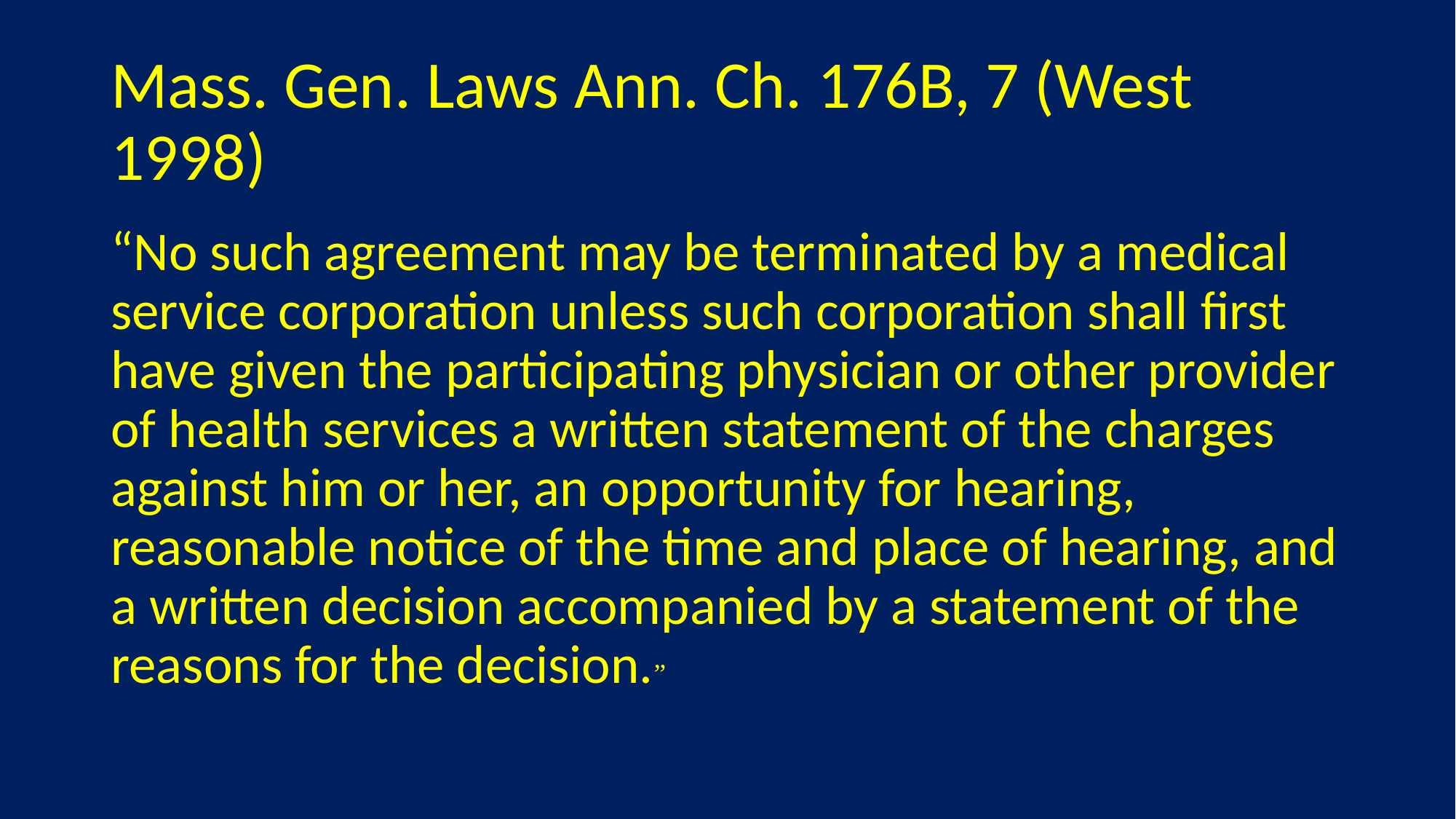

# Mass. Gen. Laws Ann. Ch. 176B, 7 (West 1998)
“No such agreement may be terminated by a medical service corporation unless such corporation shall first have given the participating physician or other provider of health services a written statement of the charges against him or her, an opportunity for hearing, reasonable notice of the time and place of hearing, and a written decision accompanied by a statement of the reasons for the decision.”